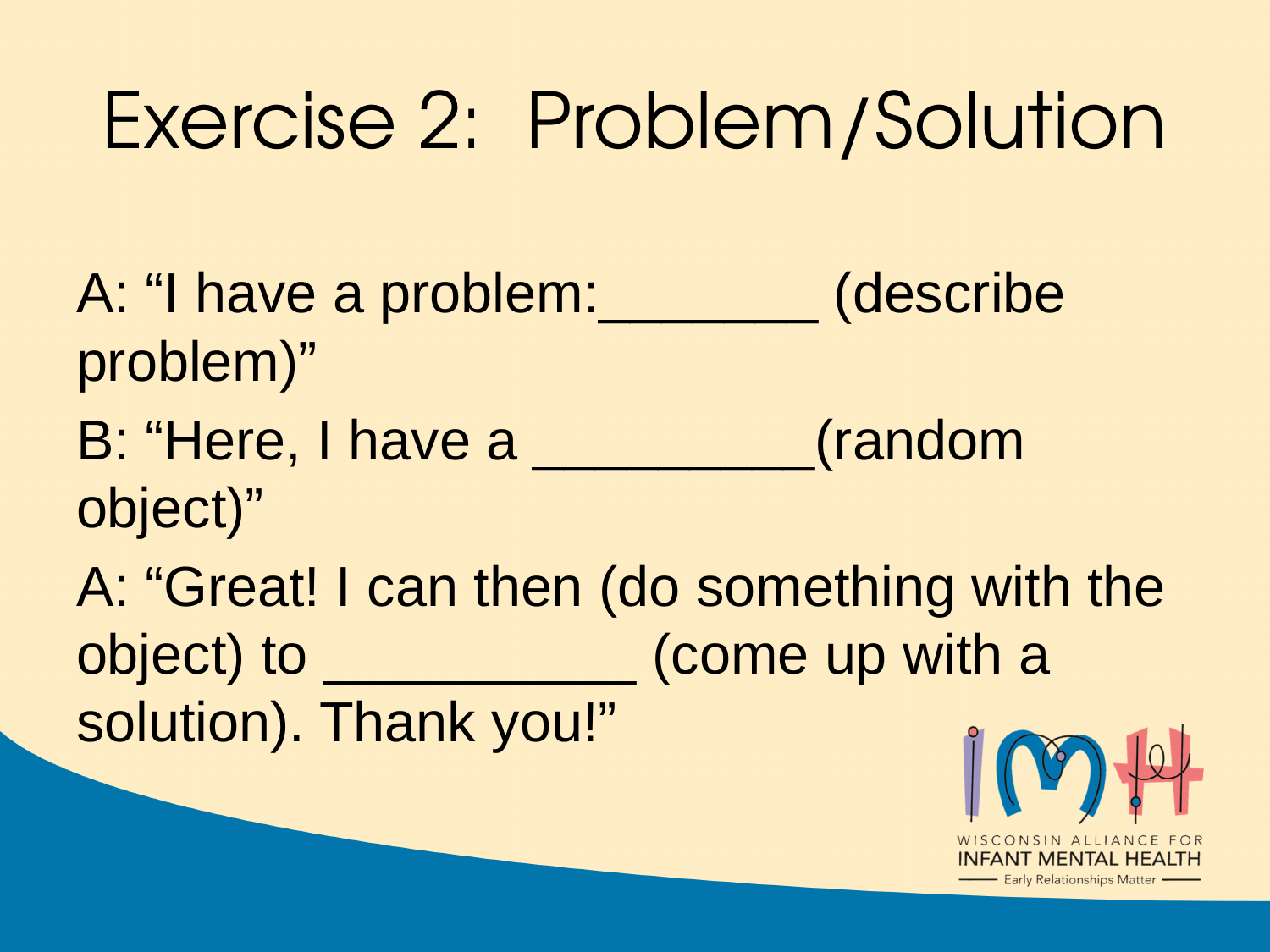

# Exercise 2:  Problem/Solution

A: “I have a problem:_______ (describe problem)”
B: “Here, I have a _________(random object)”
A: “Great! I can then (do something with the object) to __________ (come up with a solution). Thank you!”